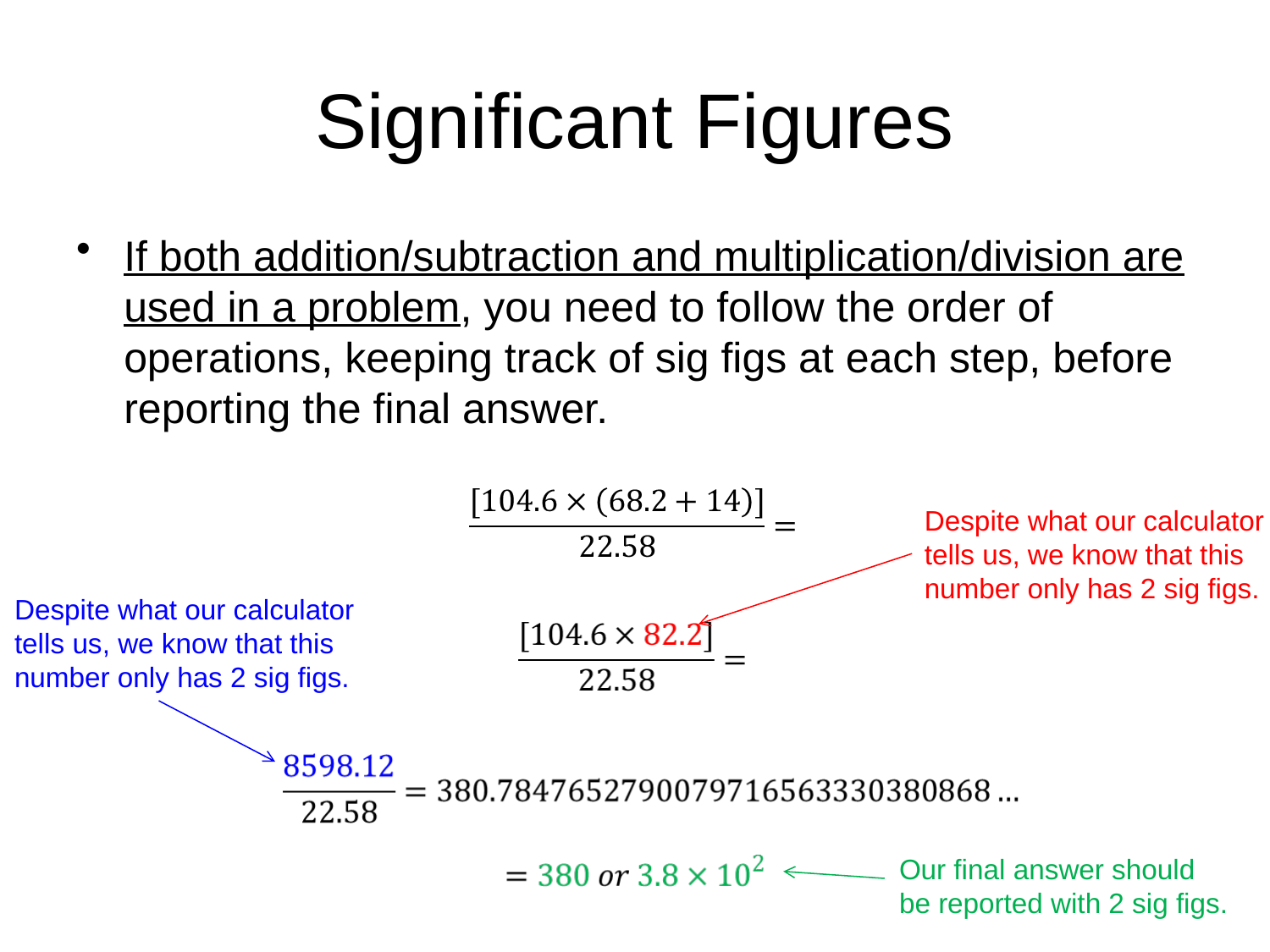

# Significant Figures
If both addition/subtraction and multiplication/division are used in a problem, you need to follow the order of operations, keeping track of sig figs at each step, before reporting the final answer.

Despite what our calculator
tells us, we know that this
number only has 2 sig figs.
Despite what our calculator
tells us, we know that this
number only has 2 sig figs.

Our final answer should
be reported with 2 sig figs.